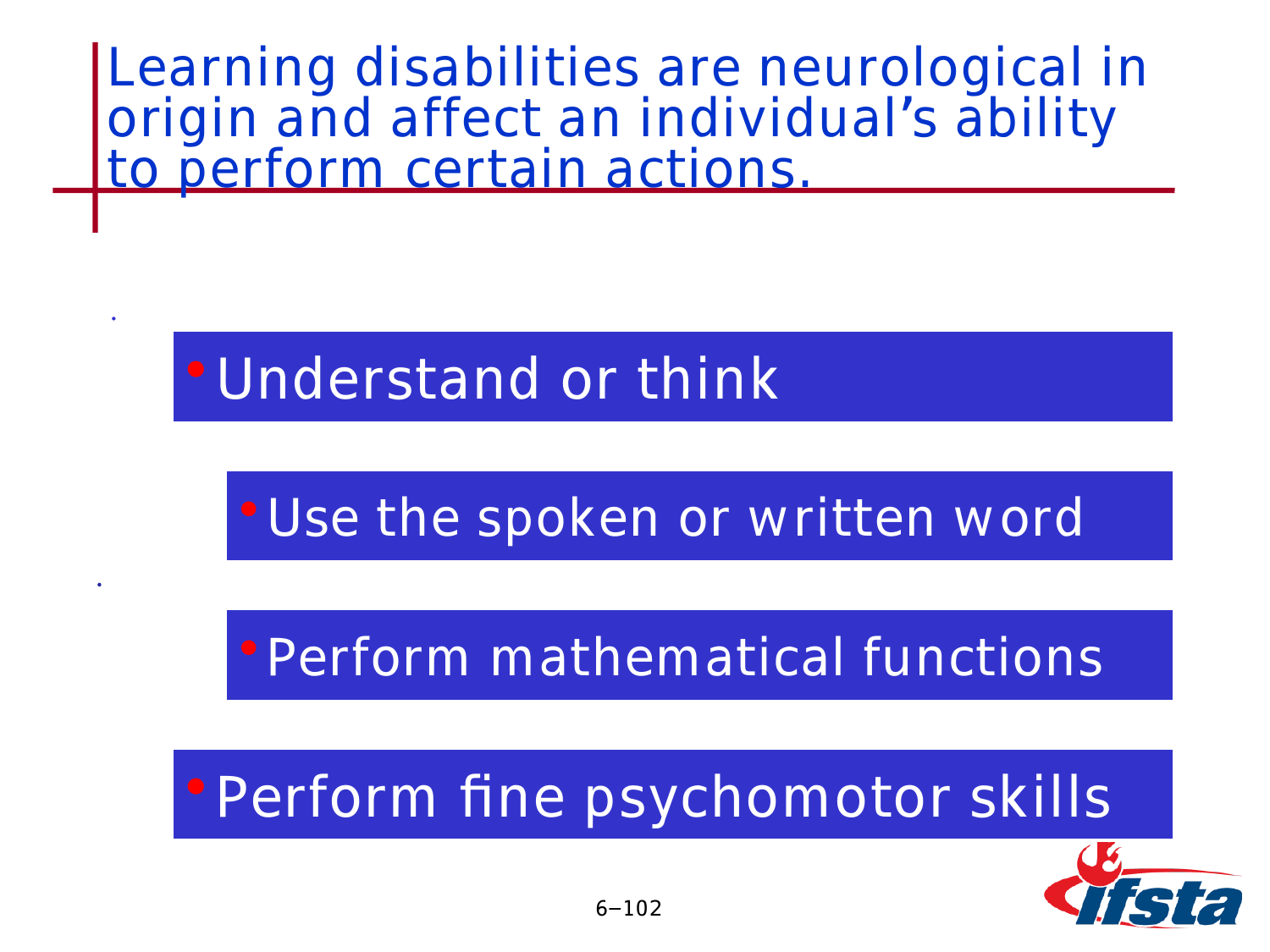

# Learning disabilities are neurological in origin and affect an individual’s ability to perform certain actions.
Understand or think
Use the spoken or written word
Perform mathematical functions
Perform fine psychomotor skills
6–102